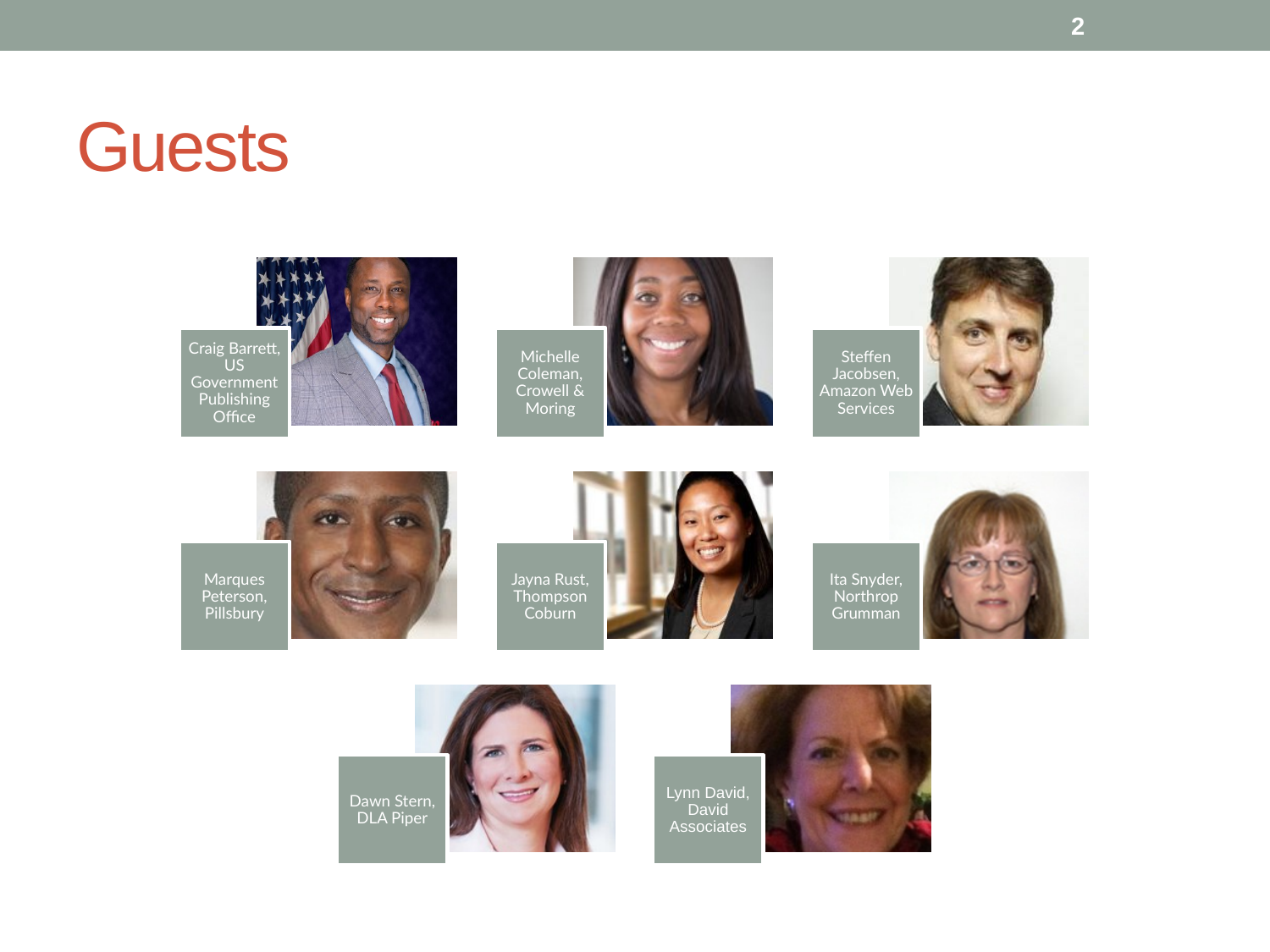

2
# Guests
Craig Barrett, US Government Publishing Office
Michelle Coleman, Crowell & Moring
Steffen Jacobsen, Amazon Web Services
Marques Peterson, Pillsbury
Jayna Rust, Thompson Coburn
Ita Snyder, Northrop Grumman
Dawn Stern, DLA Piper
Lynn David, David Associates